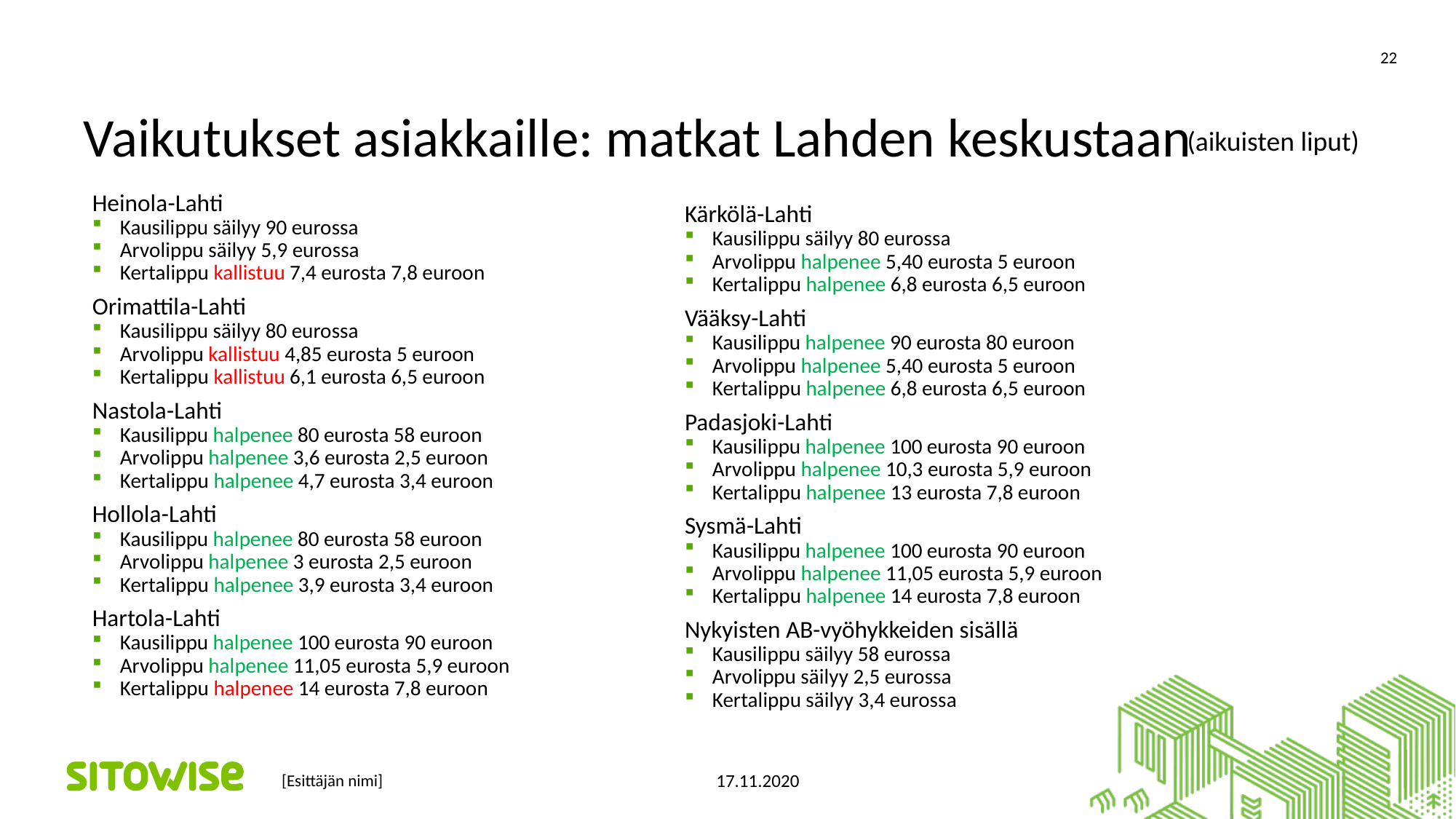

# Vaikutukset asiakkaille: matkat Lahden keskustaan
22
(aikuisten liput)

Heinola-Lahti
Kausilippu säilyy 90 eurossa
Arvolippu säilyy 5,9 eurossa
Kertalippu kallistuu 7,4 eurosta 7,8 euroon
Orimattila-Lahti
Kausilippu säilyy 80 eurossa
Arvolippu kallistuu 4,85 eurosta 5 euroon
Kertalippu kallistuu 6,1 eurosta 6,5 euroon
Nastola-Lahti
Kausilippu halpenee 80 eurosta 58 euroon
Arvolippu halpenee 3,6 eurosta 2,5 euroon
Kertalippu halpenee 4,7 eurosta 3,4 euroon
Hollola-Lahti
Kausilippu halpenee 80 eurosta 58 euroon
Arvolippu halpenee 3 eurosta 2,5 euroon
Kertalippu halpenee 3,9 eurosta 3,4 euroon
Hartola-Lahti
Kausilippu halpenee 100 eurosta 90 euroon
Arvolippu halpenee 11,05 eurosta 5,9 euroon
Kertalippu halpenee 14 eurosta 7,8 euroon

Kärkölä-Lahti
Kausilippu säilyy 80 eurossa
Arvolippu halpenee 5,40 eurosta 5 euroon
Kertalippu halpenee 6,8 eurosta 6,5 euroon
Vääksy-Lahti
Kausilippu halpenee 90 eurosta 80 euroon
Arvolippu halpenee 5,40 eurosta 5 euroon
Kertalippu halpenee 6,8 eurosta 6,5 euroon
Padasjoki-Lahti
Kausilippu halpenee 100 eurosta 90 euroon
Arvolippu halpenee 10,3 eurosta 5,9 euroon
Kertalippu halpenee 13 eurosta 7,8 euroon
Sysmä-Lahti
Kausilippu halpenee 100 eurosta 90 euroon
Arvolippu halpenee 11,05 eurosta 5,9 euroon
Kertalippu halpenee 14 eurosta 7,8 euroon
Nykyisten AB-vyöhykkeiden sisällä
Kausilippu säilyy 58 eurossa
Arvolippu säilyy 2,5 eurossa
Kertalippu säilyy 3,4 eurossa

[Esittäjän nimi]
17.11.2020